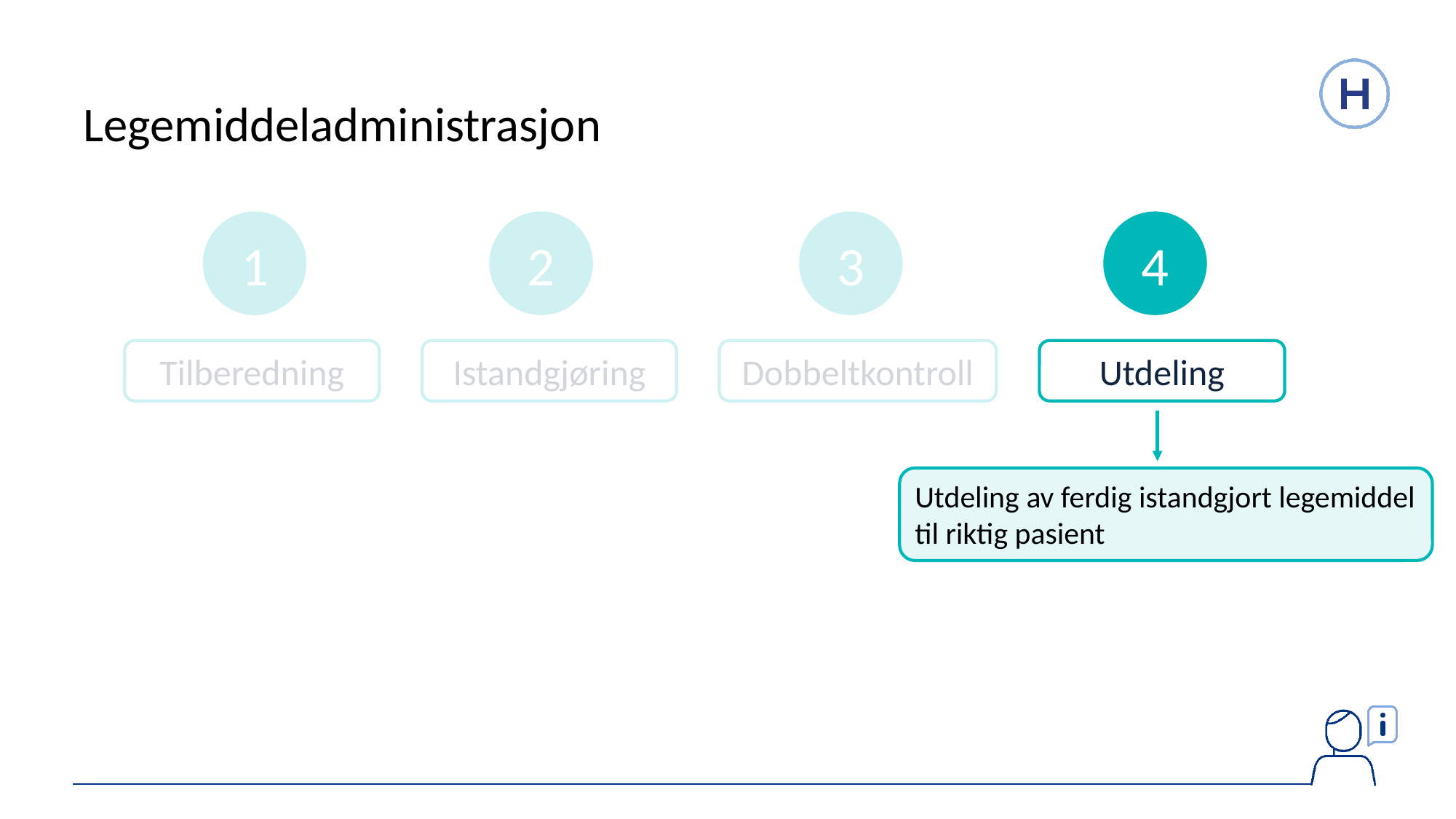

# Legemiddeladministrasjon

1
2
3
4
Tilberedning
Istandgjøring
Dobbeltkontroll
Utdeling
Utdeling av ferdig istandgjort legemiddel til riktig pasient